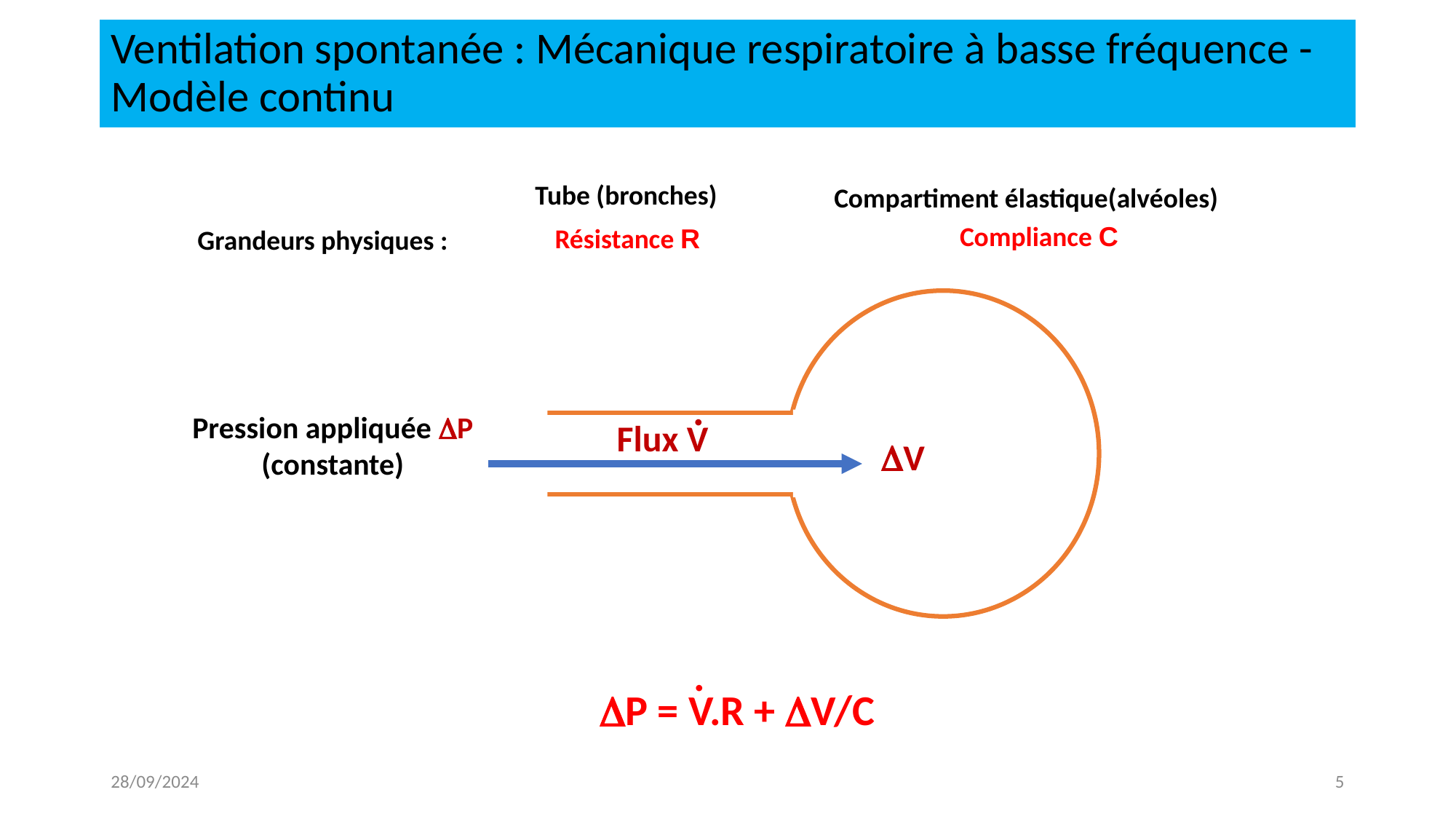

# Ventilation spontanée : Mécanique respiratoire à basse fréquence - Modèle continu

VAC

Tube (bronches)
Compartiment élastique(alvéoles)
Compliance C
Résistance R
Grandeurs physiques :
.
Flux V
Pression appliquée ΔP
(constante)
ΔV
.
ΔP = V.R + ΔV/C
28/09/2024
5